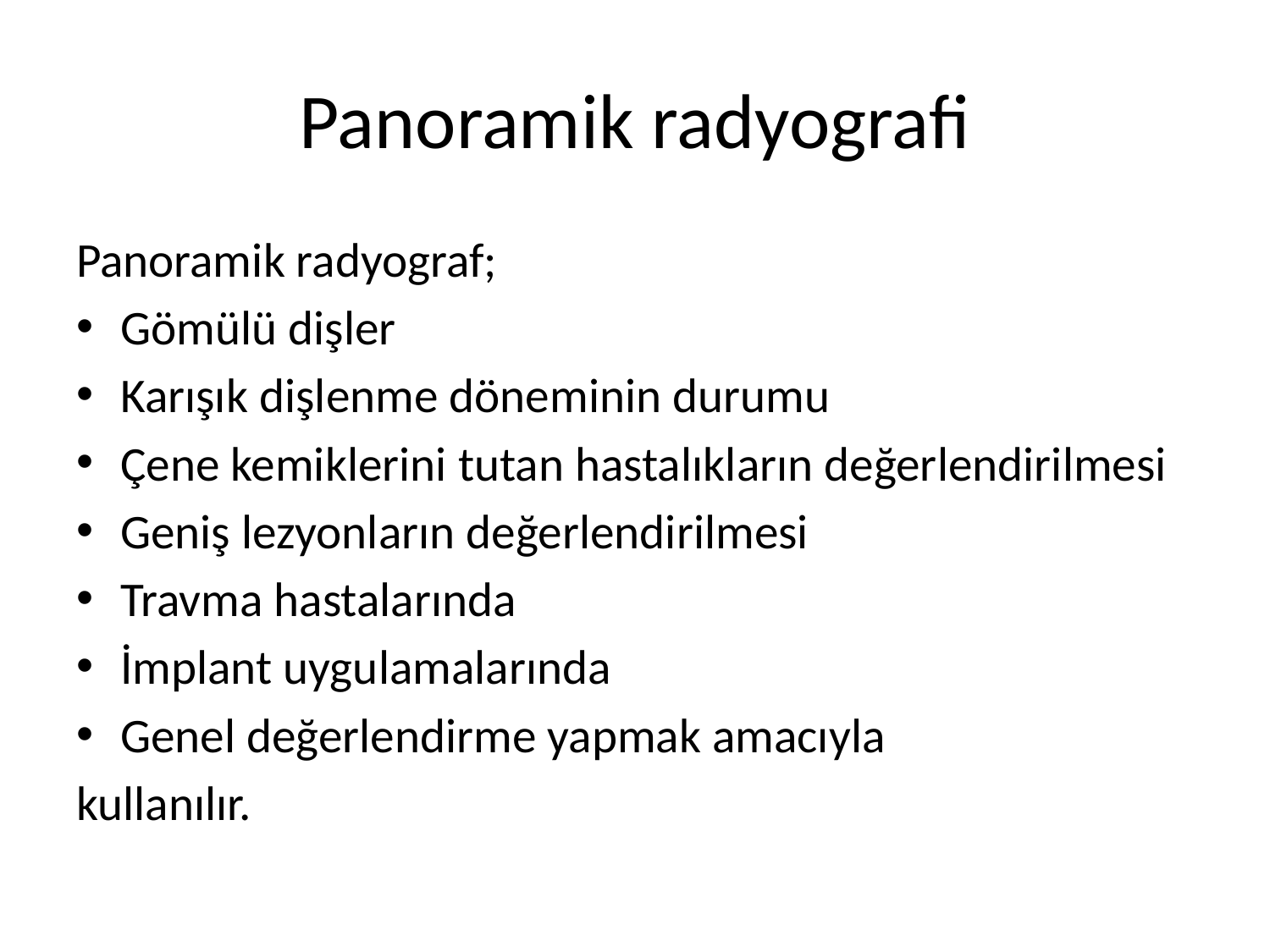

# Panoramik radyografi
Panoramik radyograf;
Gömülü dişler
Karışık dişlenme döneminin durumu
Çene kemiklerini tutan hastalıkların değerlendirilmesi
Geniş lezyonların değerlendirilmesi
Travma hastalarında
İmplant uygulamalarında
Genel değerlendirme yapmak amacıyla
kullanılır.